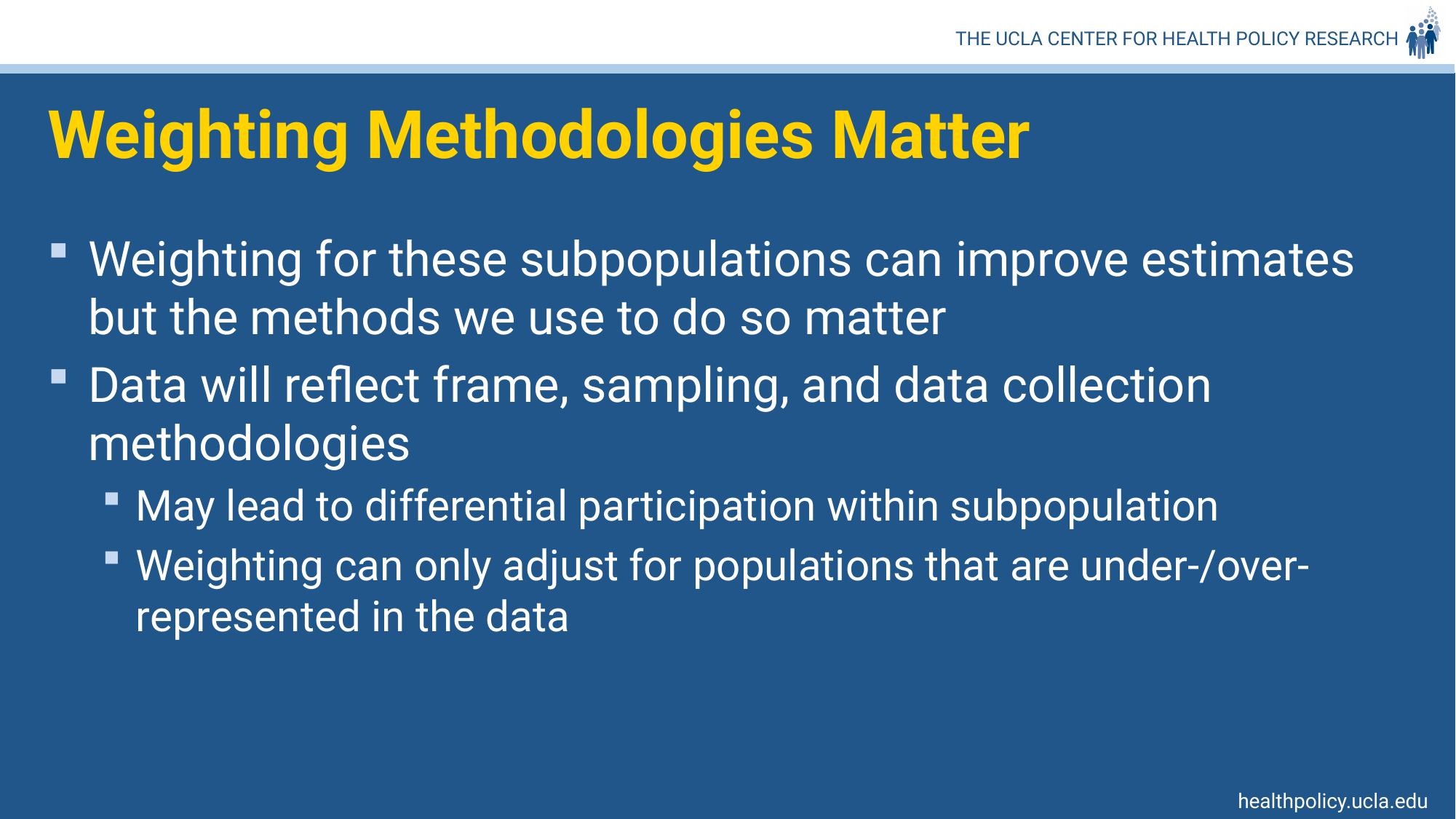

# Weighting Methodologies Matter
Weighting for these subpopulations can improve estimates but the methods we use to do so matter
Data will reflect frame, sampling, and data collection methodologies
May lead to differential participation within subpopulation
Weighting can only adjust for populations that are under-/over-represented in the data